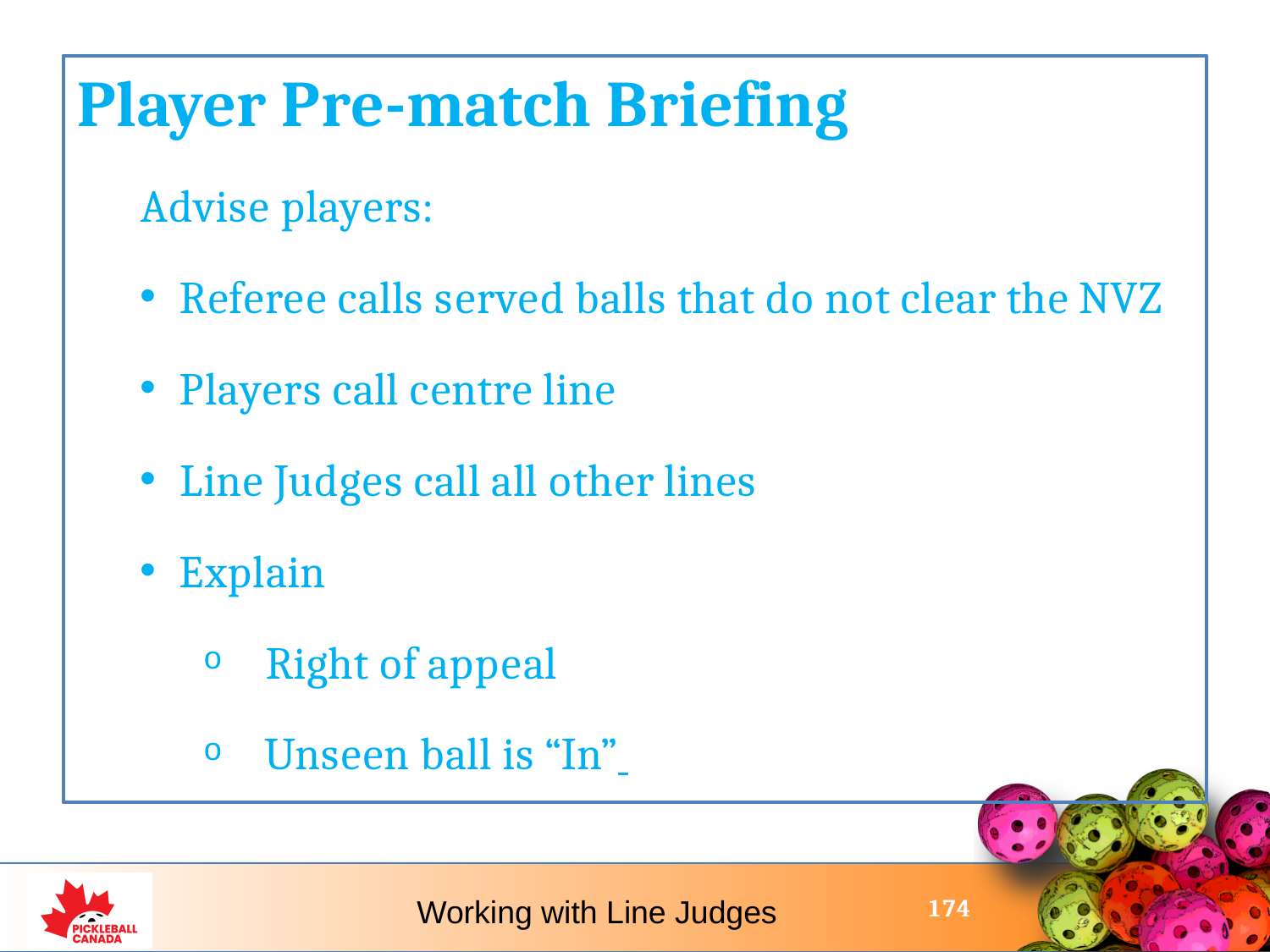

Player Pre-match Briefing
Advise players:
Referee calls served balls that do not clear the NVZ
Players call centre line
Line Judges call all other lines
Explain
   Right of appeal
   Unseen ball is “In”